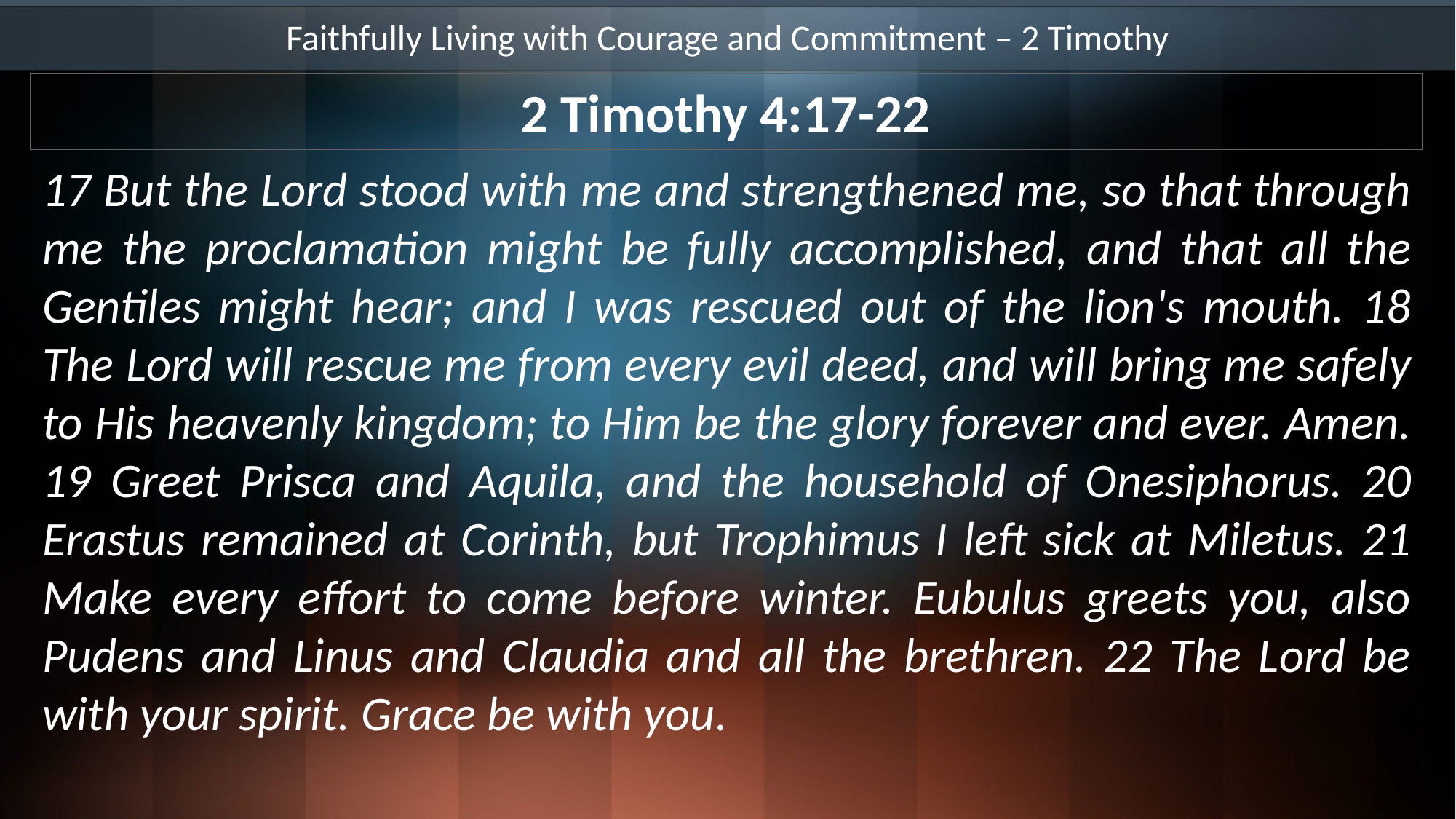

Faithfully Living with Courage and Commitment – 2 Timothy
2 Timothy 4:17-22
17 But the Lord stood with me and strengthened me, so that through me the proclamation might be fully accomplished, and that all the Gentiles might hear; and I was rescued out of the lion's mouth. 18 The Lord will rescue me from every evil deed, and will bring me safely to His heavenly kingdom; to Him be the glory forever and ever. Amen. 19 Greet Prisca and Aquila, and the household of Onesiphorus. 20 Erastus remained at Corinth, but Trophimus I left sick at Miletus. 21 Make every effort to come before winter. Eubulus greets you, also Pudens and Linus and Claudia and all the brethren. 22 The Lord be with your spirit. Grace be with you.